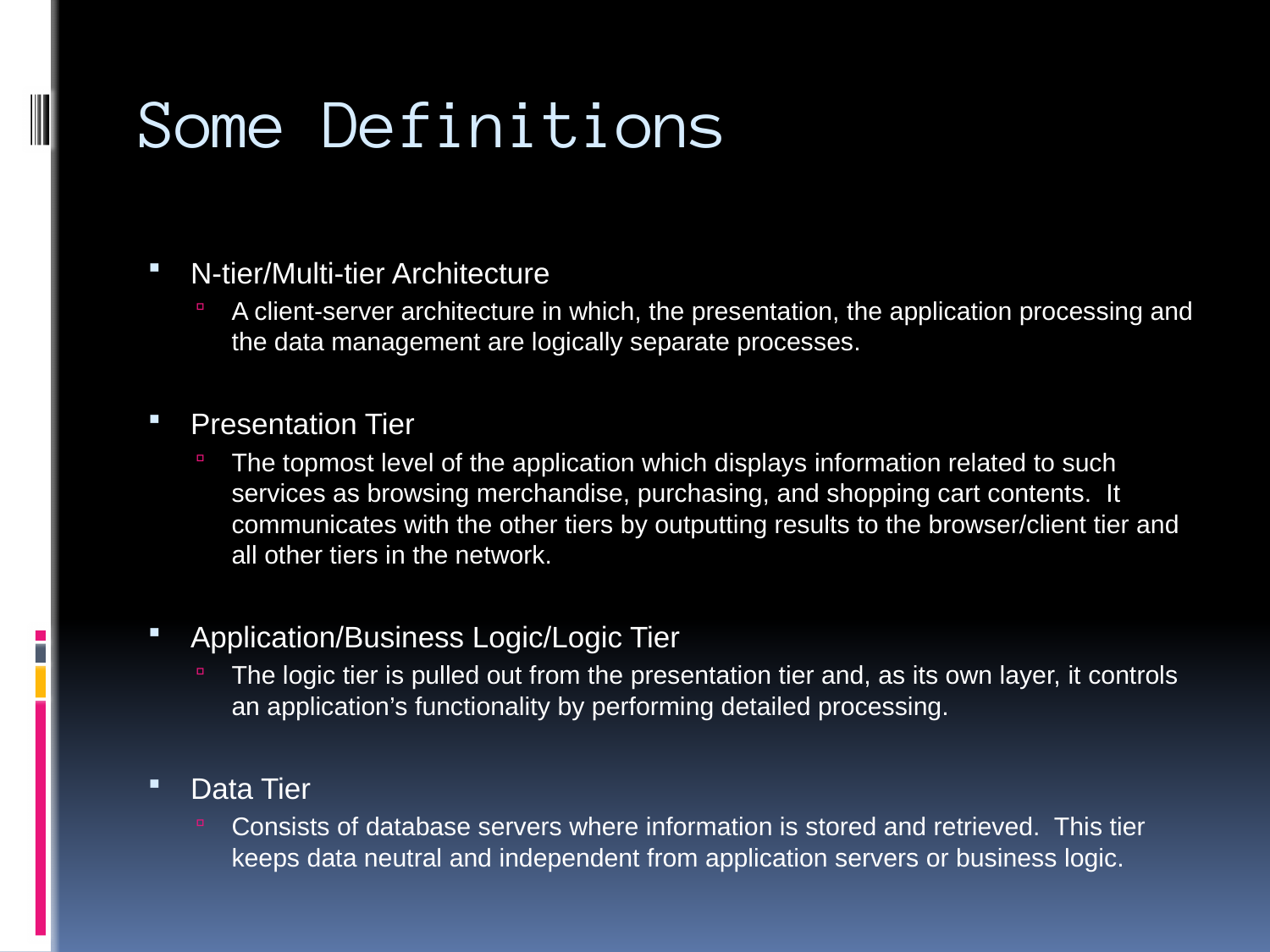

# Some Definitions
N-tier/Multi-tier Architecture
A client-server architecture in which, the presentation, the application processing and the data management are logically separate processes.

Presentation Tier
The topmost level of the application which displays information related to such services as browsing merchandise, purchasing, and shopping cart contents.  It communicates with the other tiers by outputting results to the browser/client tier and all other tiers in the network.

Application/Business Logic/Logic Tier
The logic tier is pulled out from the presentation tier and, as its own layer, it controls an application’s functionality by performing detailed processing.

Data Tier
Consists of database servers where information is stored and retrieved.  This tier keeps data neutral and independent from application servers or business logic.